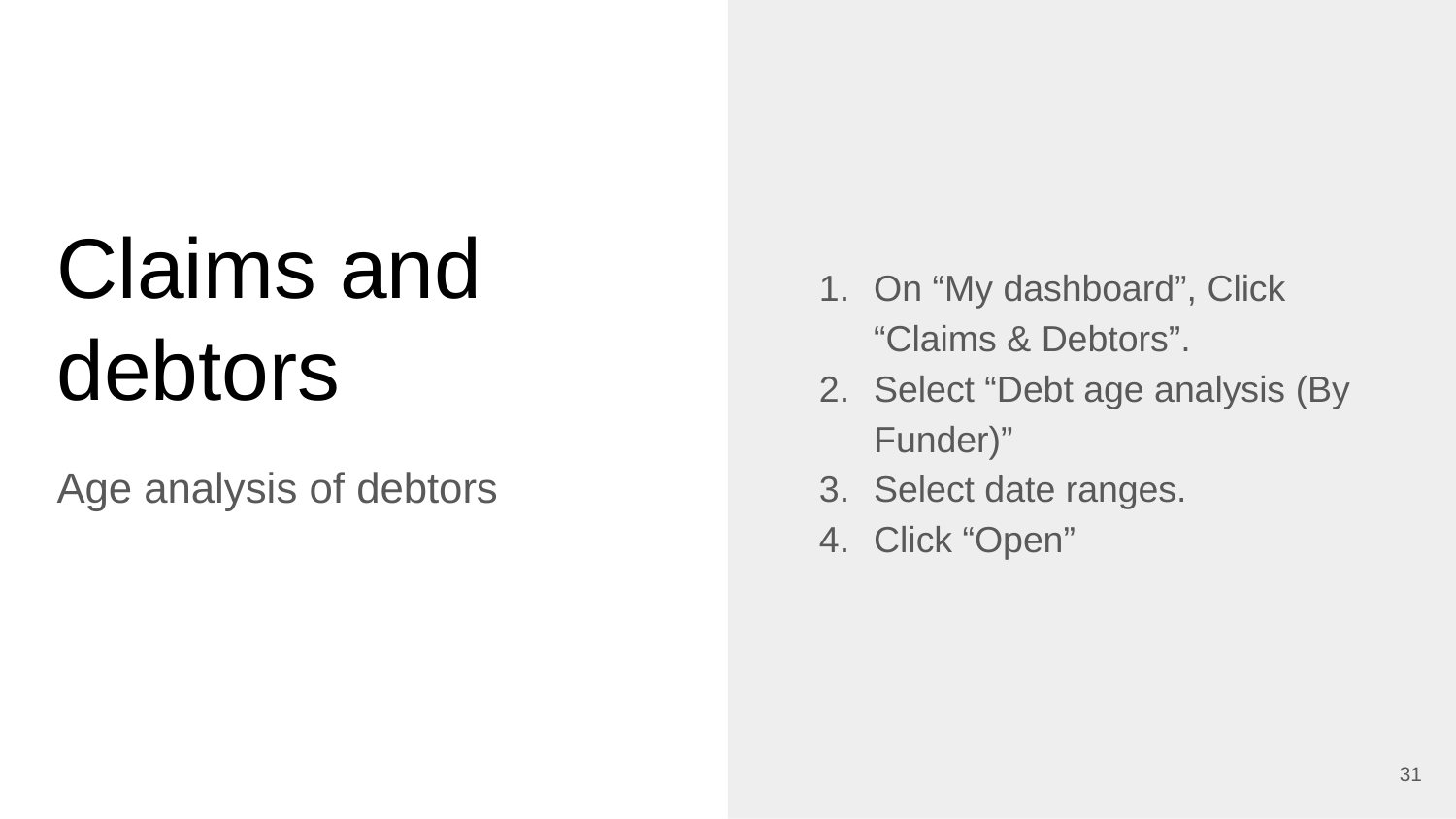

On “My dashboard”, Click “Claims & Debtors”.
Select “Debt age analysis (By Funder)”
Select date ranges.
Click “Open”
# Claims and debtors
Age analysis of debtors
31